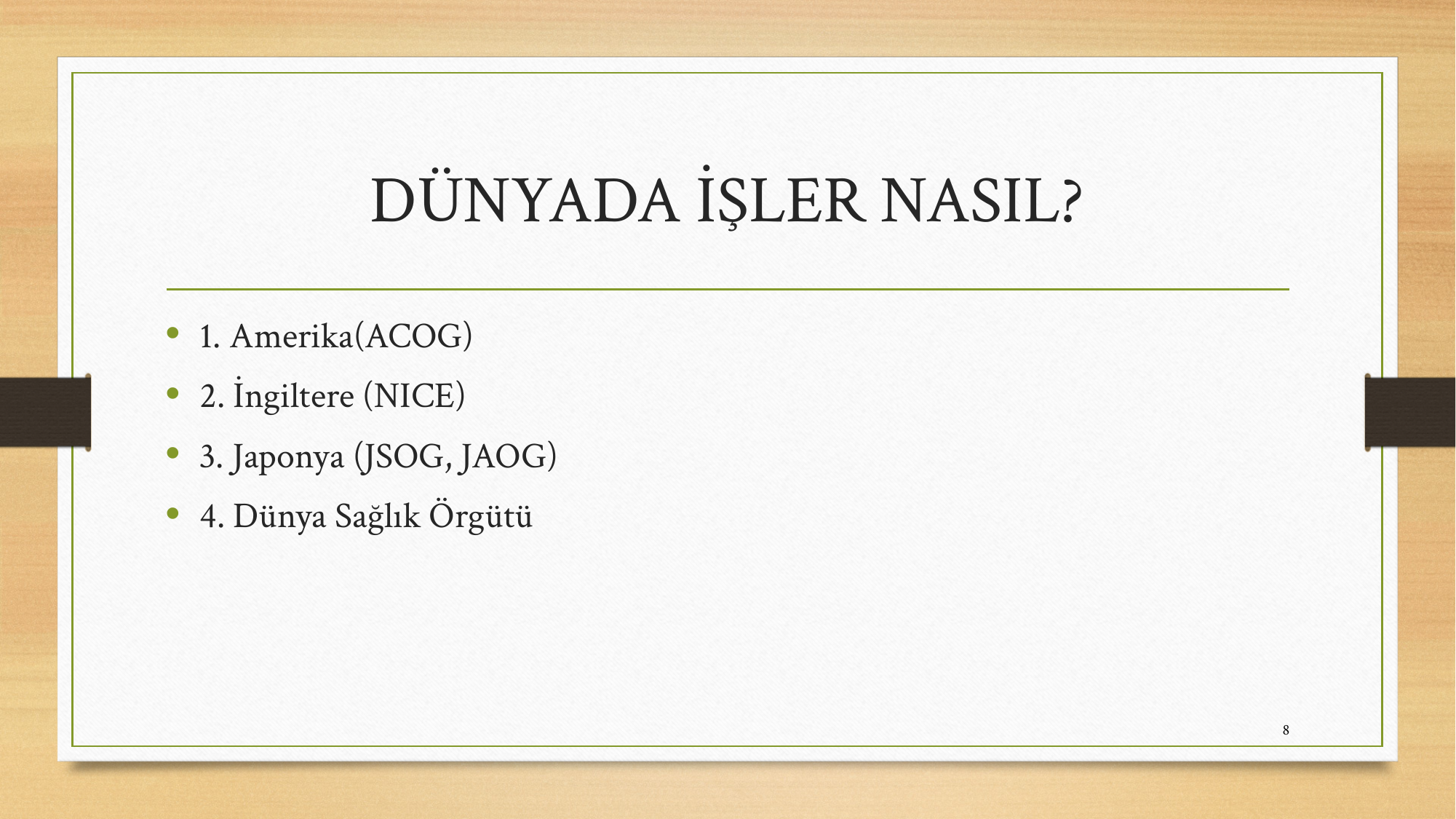

# DÜNYADA İŞLER NASIL?
1. Amerika(ACOG)
2. İngiltere (NICE)
3. Japonya (JSOG, JAOG)
4. Dünya Sağlık Örgütü

8